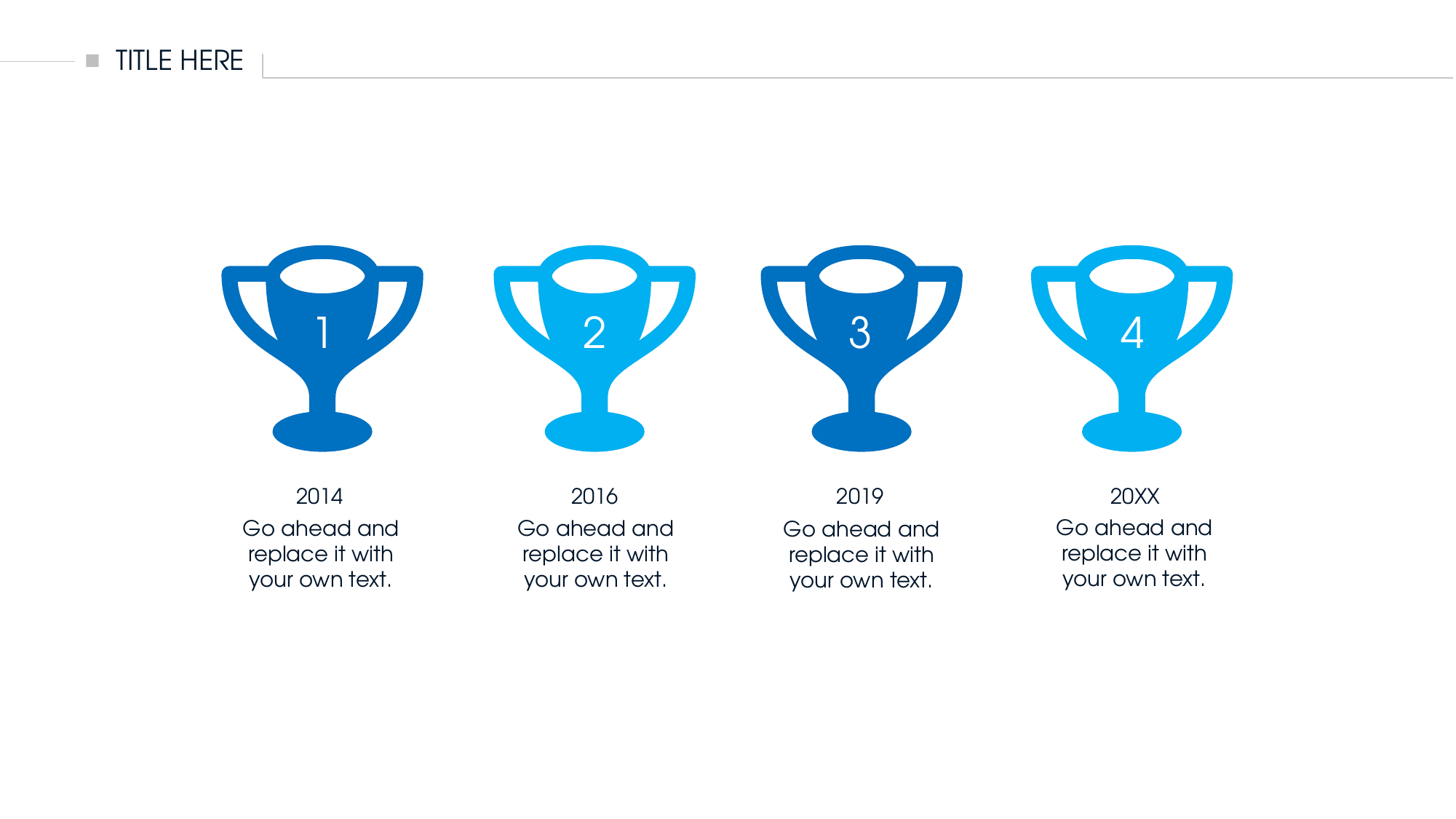

TITLE HERE

1
2
3
4
2014
2016
2019
20XX
Go ahead and replace it with your own text.
Go ahead and replace it with your own text.
Go ahead and replace it with your own text.
Go ahead and replace it with your own text.